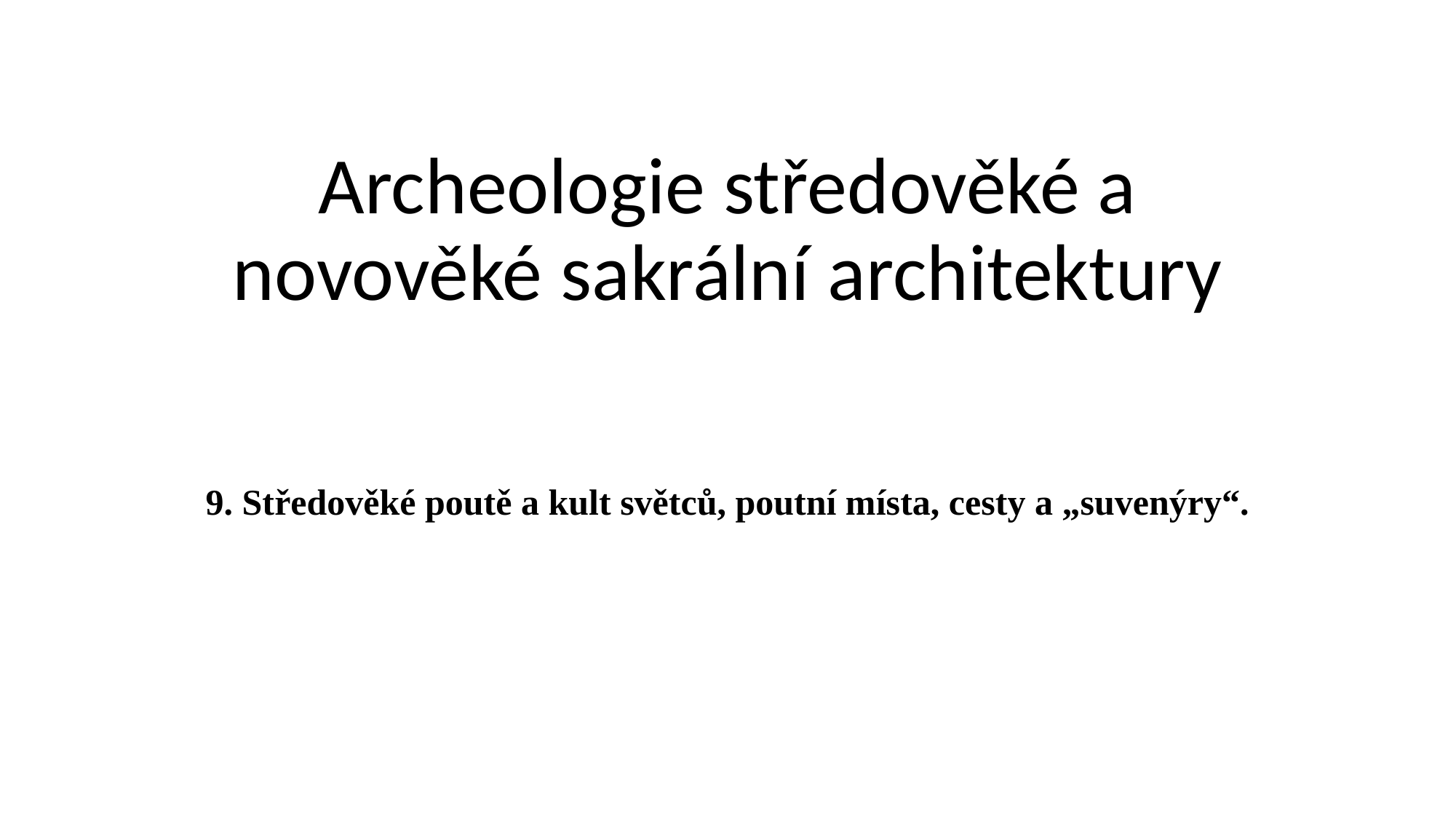

# Archeologie středověké a novověké sakrální architektury

9. Středověké poutě a kult světců, poutní místa, cesty a „suvenýry“.